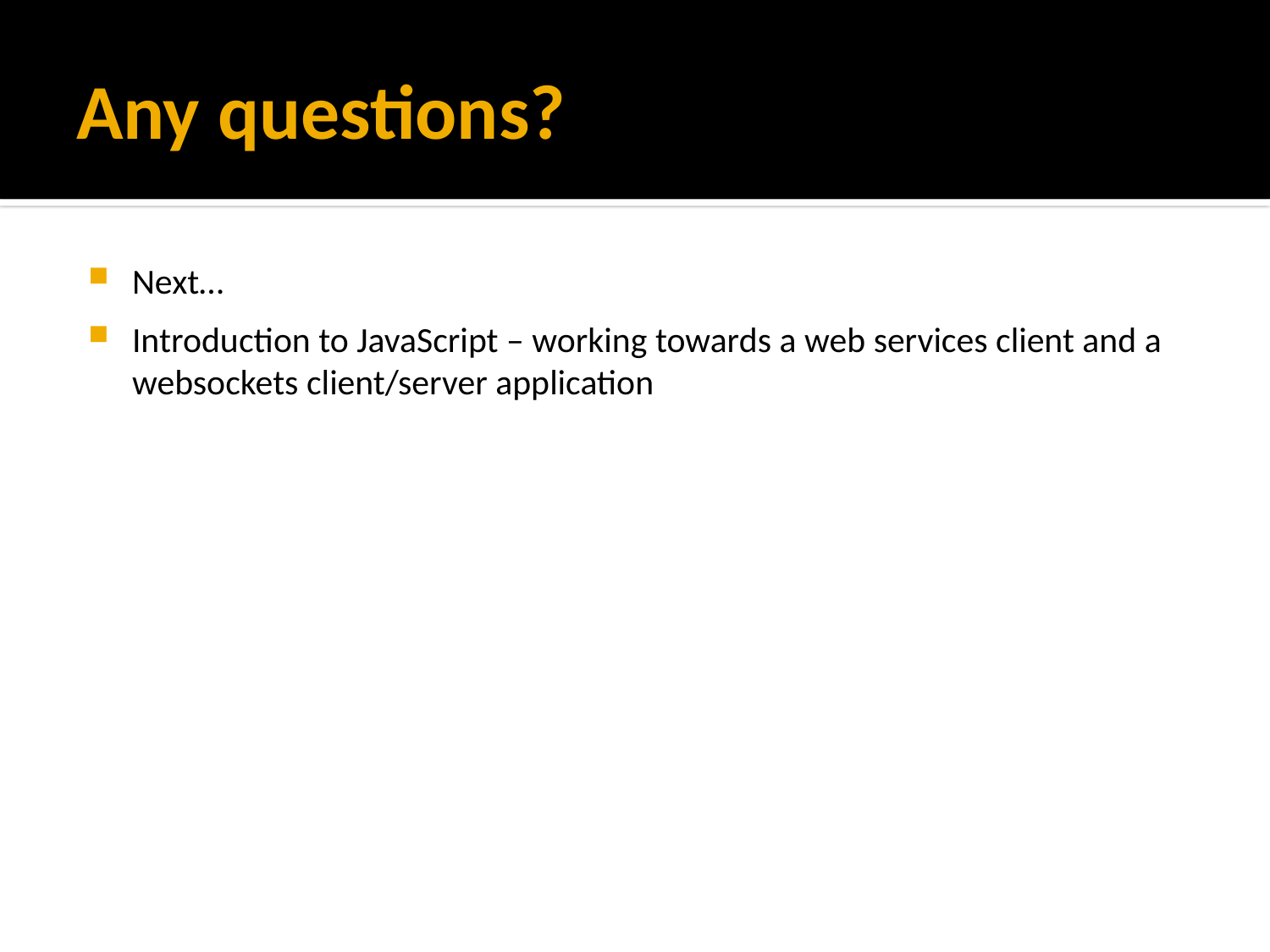

# Any questions?
Next…
Introduction to JavaScript – working towards a web services client and a websockets client/server application